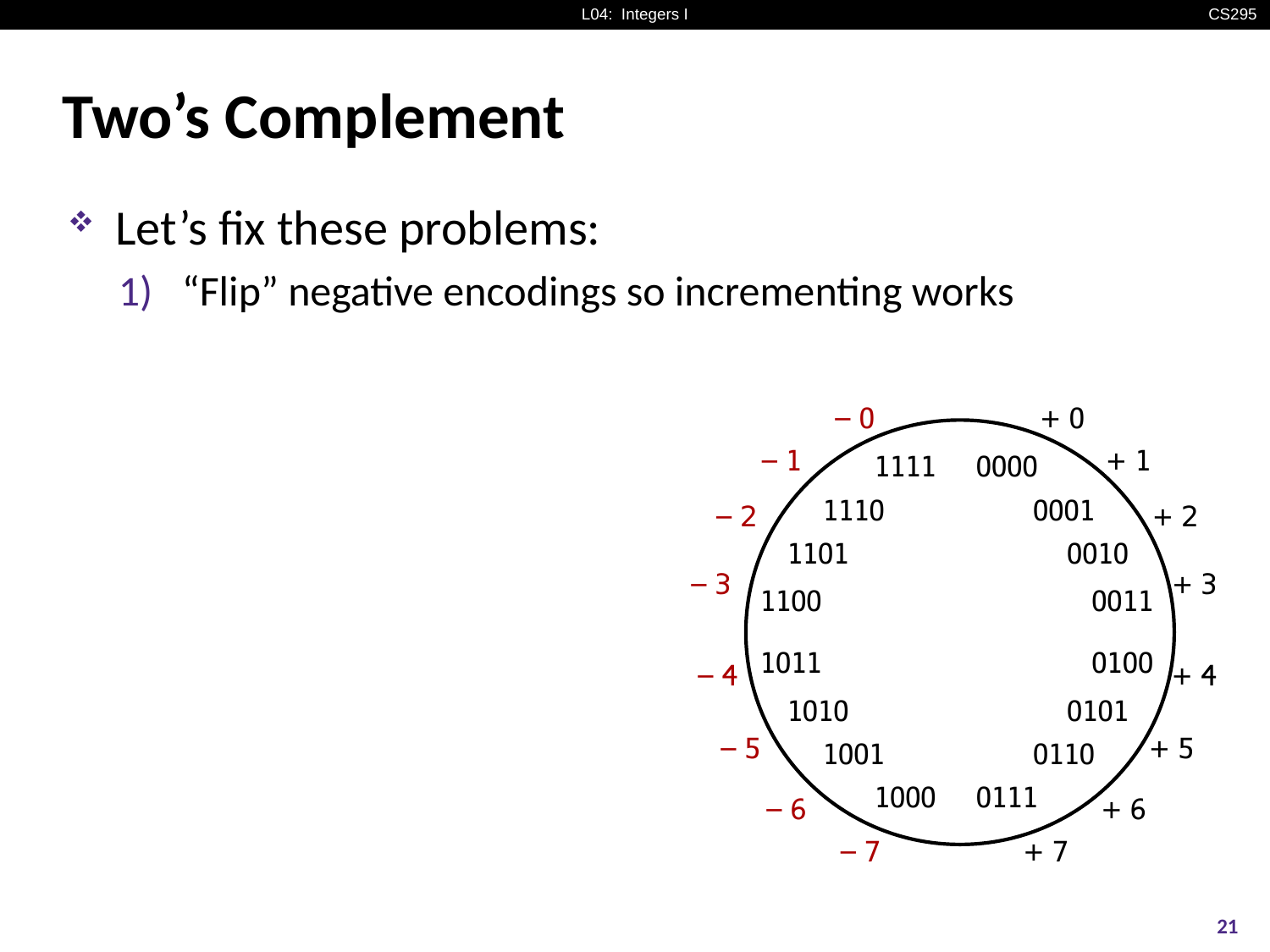

# Two’s Complement
Let’s fix these problems:
“Flip” negative encodings so incrementing works

– 0
+ 0

– 1
+ 1
1111
0000
1110
0001
– 2
+ 2
1101
0010
– 3
+ 3
1100
0011
1011
0100
– 4
+ 4
1010
0101
– 5
+ 5
1001
0110
1000
0111
– 6
+ 6
– 7
+ 7
21